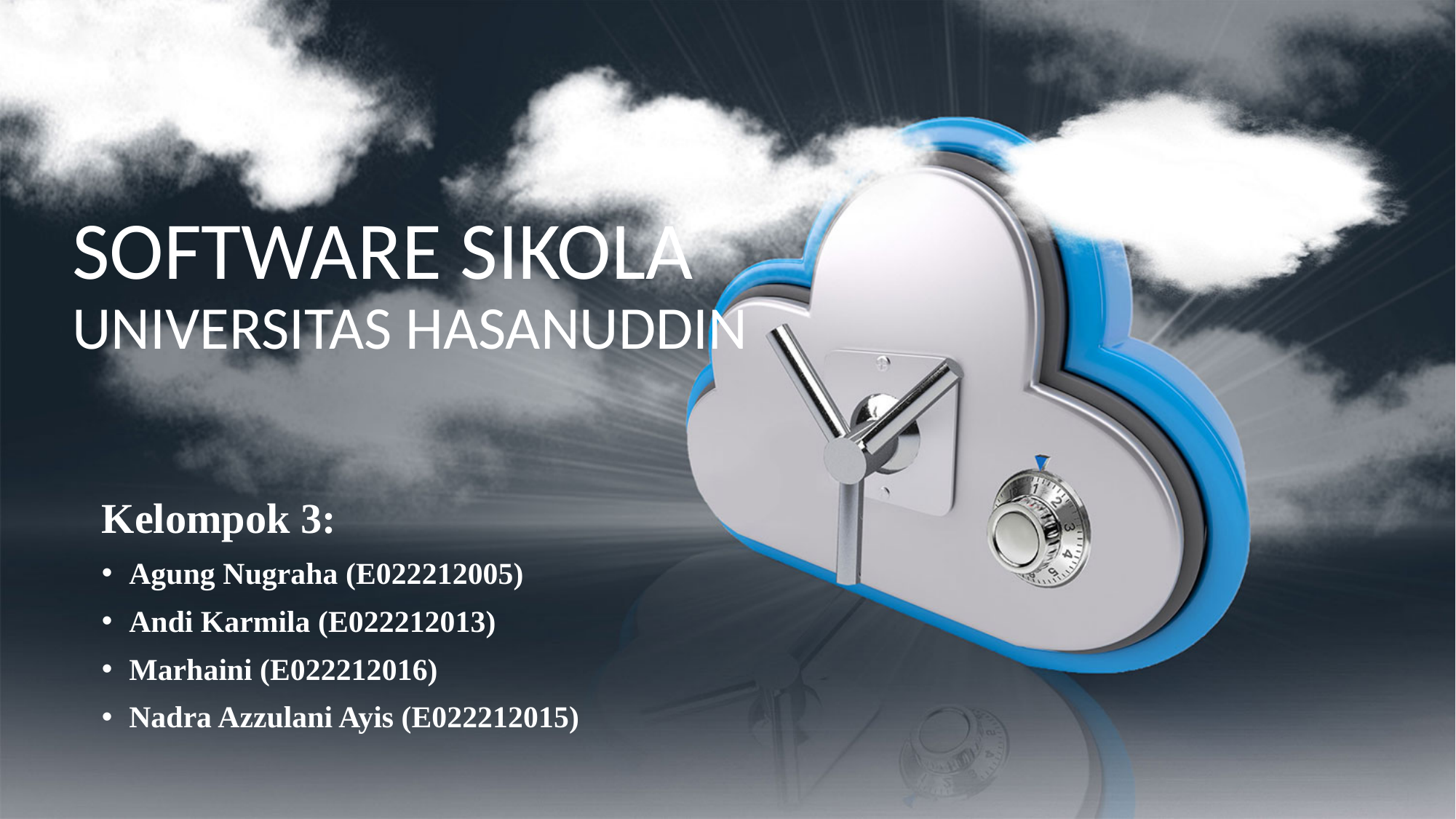

SOFTWARE SIKOLA
UNIVERSITAS HASANUDDIN
Kelompok 3:
Agung Nugraha (E022212005)
Andi Karmila (E022212013)
Marhaini (E022212016)
Nadra Azzulani Ayis (E022212015)